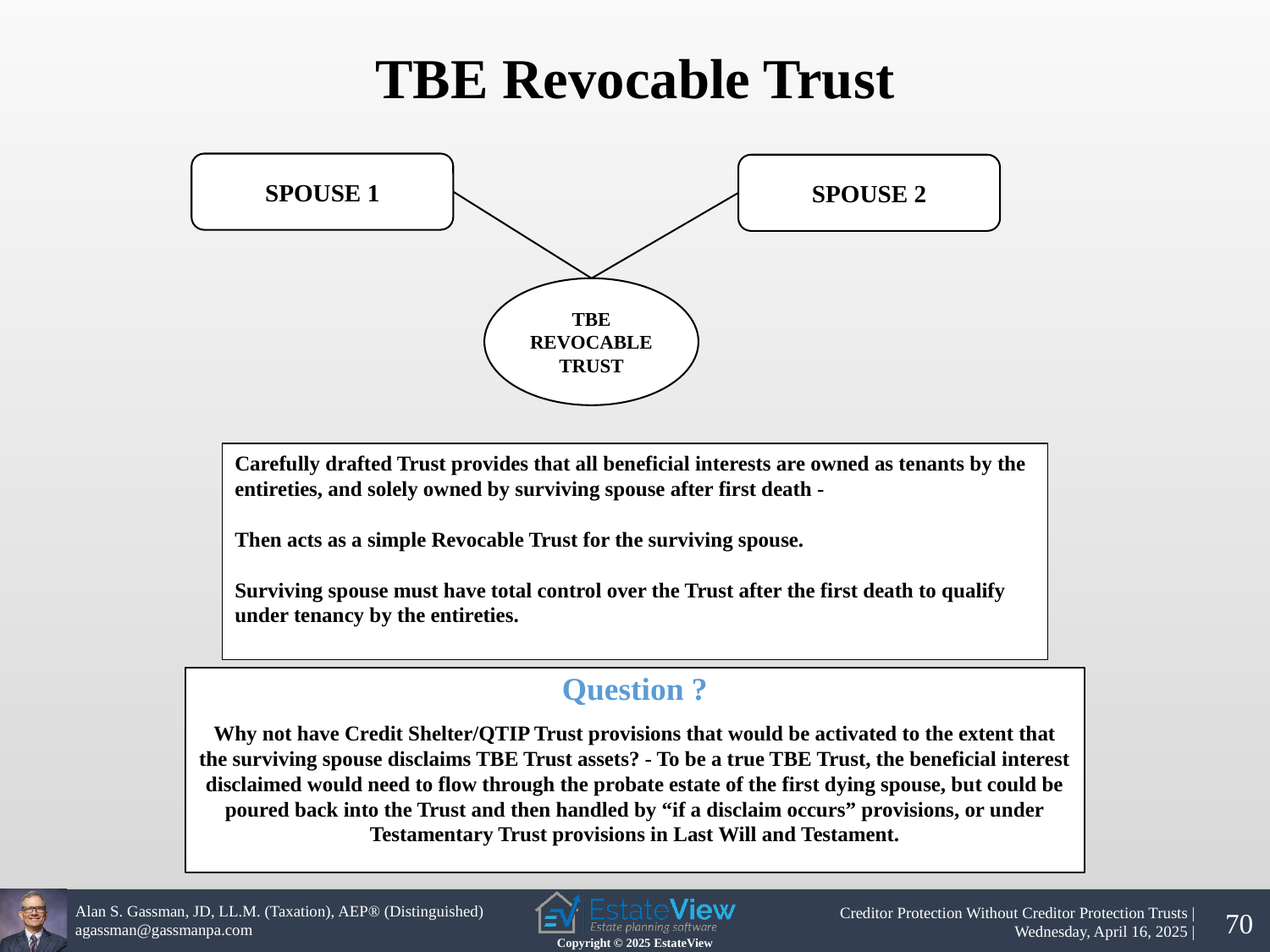

TBE Revocable Trust
SPOUSE 1
SPOUSE 2
TBE
REVOCABLE TRUST
Carefully drafted Trust provides that all beneficial interests are owned as tenants by the entireties, and solely owned by surviving spouse after first death -

Then acts as a simple Revocable Trust for the surviving spouse.

Surviving spouse must have total control over the Trust after the first death to qualify under tenancy by the entireties.
Question ?
.
Why not have Credit Shelter/QTIP Trust provisions that would be activated to the extent that the surviving spouse disclaims TBE Trust assets? - To be a true TBE Trust, the beneficial interest disclaimed would need to flow through the probate estate of the first dying spouse, but could be poured back into the Trust and then handled by “if a disclaim occurs” provisions, or under Testamentary Trust provisions in Last Will and Testament.